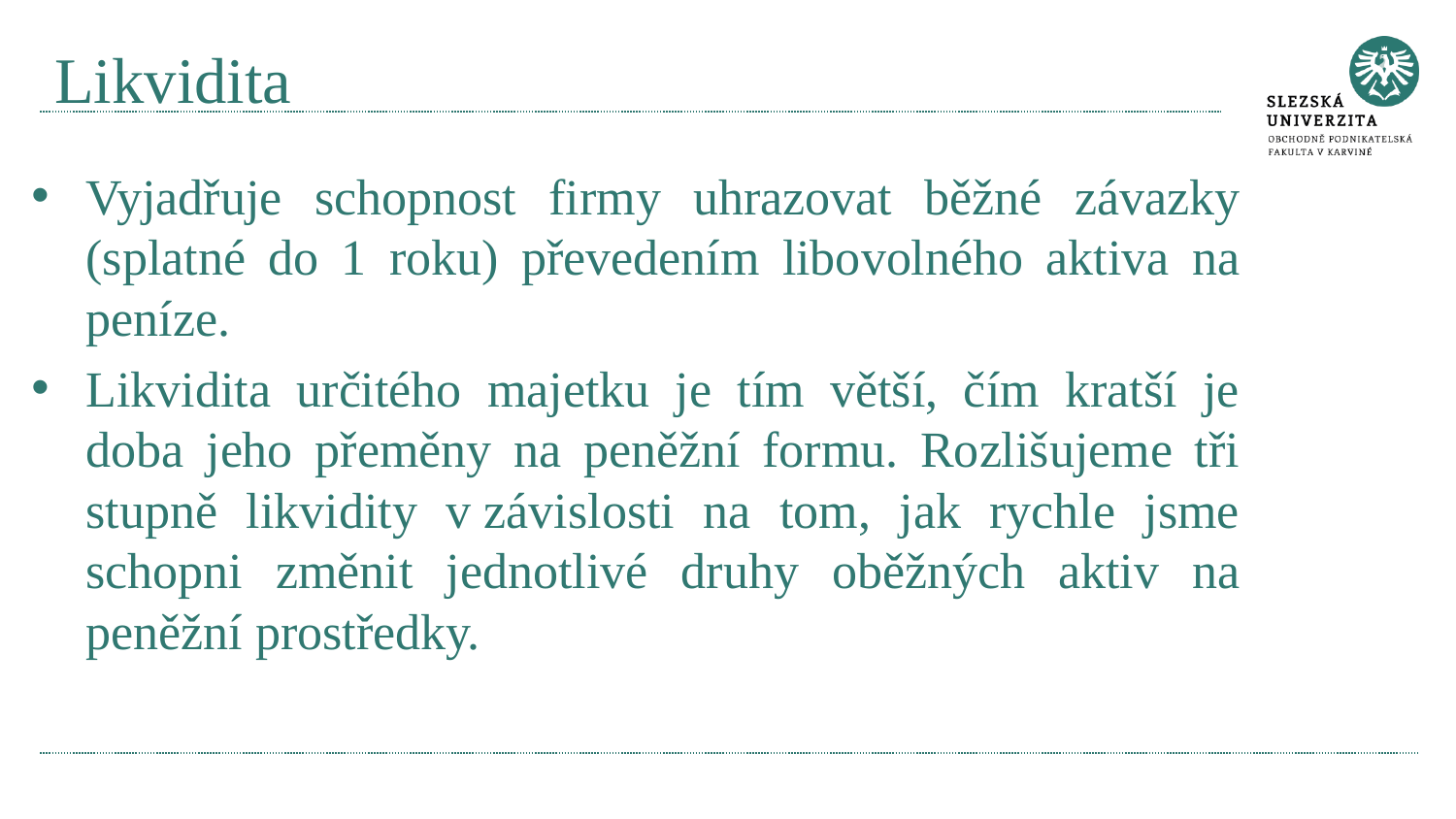

# Likvidita
Vyjadřuje schopnost firmy uhrazovat běžné závazky (splatné do 1 roku) převedením libovolného aktiva na peníze.
Likvidita určitého majetku je tím větší, čím kratší je doba jeho přeměny na peněžní formu. Rozlišujeme tři stupně likvidity v závislosti na tom, jak rychle jsme schopni změnit jednotlivé druhy oběžných aktiv na peněžní prostředky.